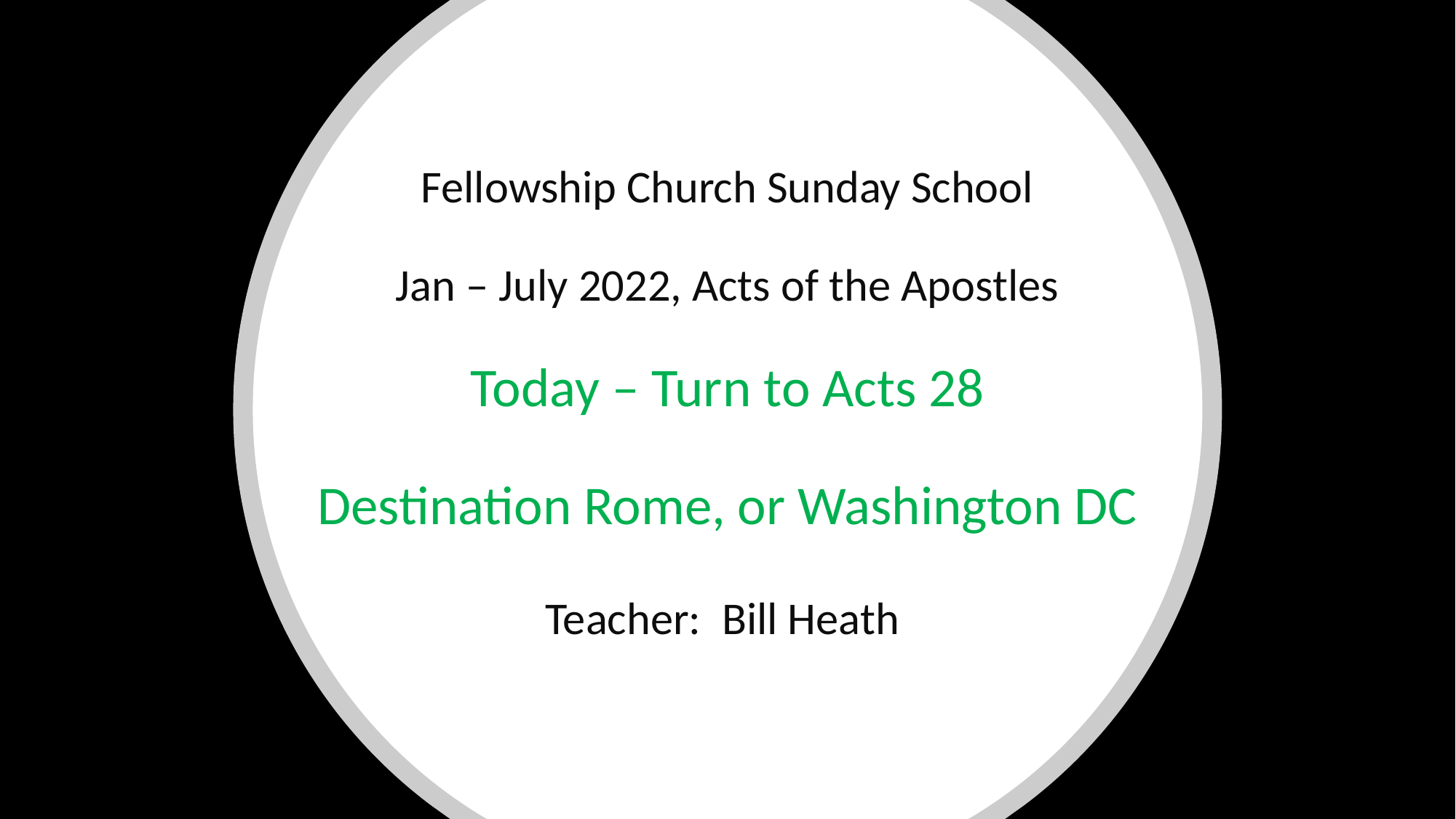

# Fellowship Church Sunday School Jan – July 2022, Acts of the Apostles Today – Turn to Acts 28 Destination Rome, or Washington DC Teacher:  Bill Heath